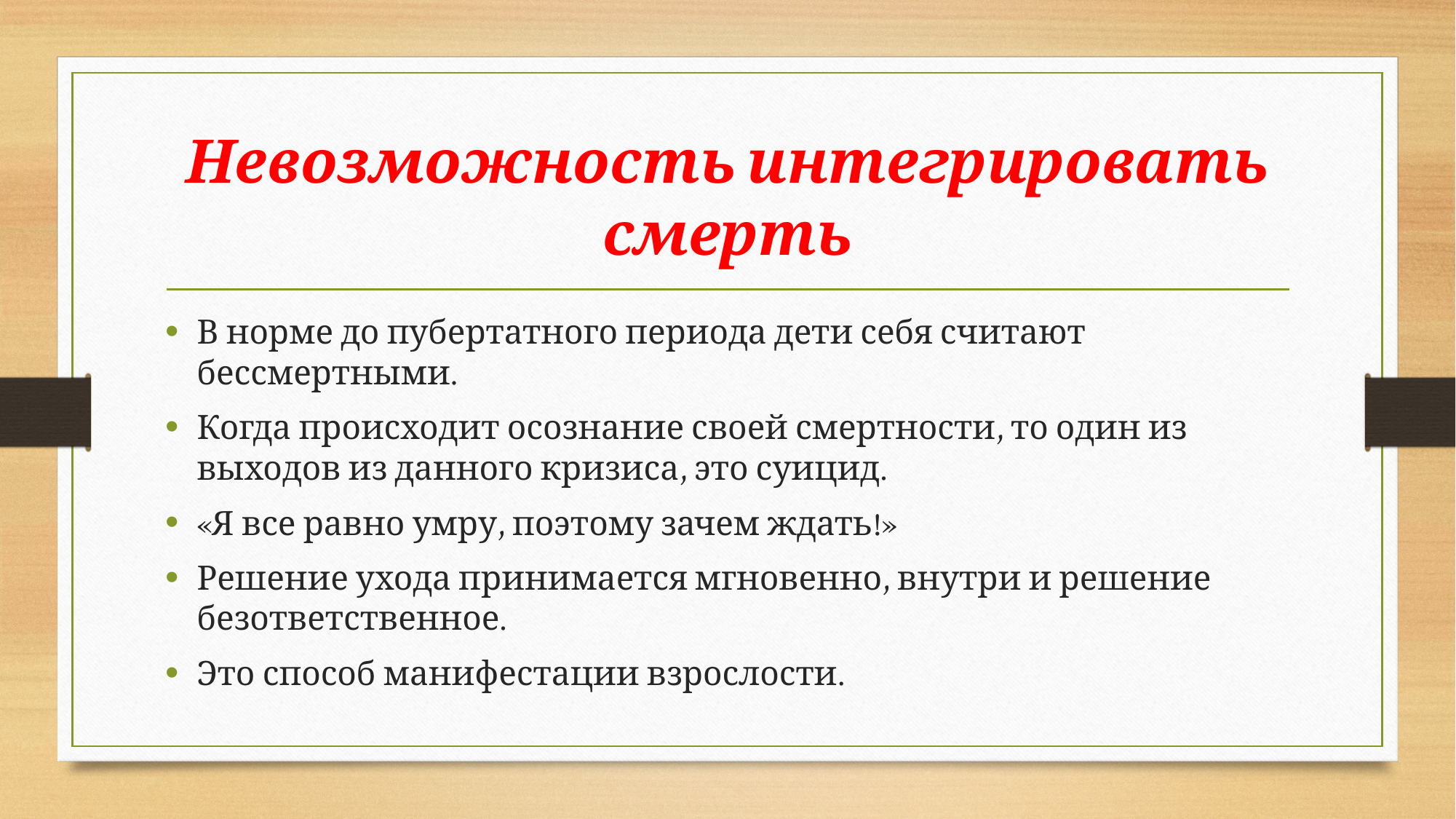

# Невозможность интегрировать смерть
В норме до пубертатного периода дети себя считают бессмертными.
Когда происходит осознание своей смертности, то один из выходов из данного кризиса, это суицид.
«Я все равно умру, поэтому зачем ждать!»
Решение ухода принимается мгновенно, внутри и решение безответственное.
Это способ манифестации взрослости.